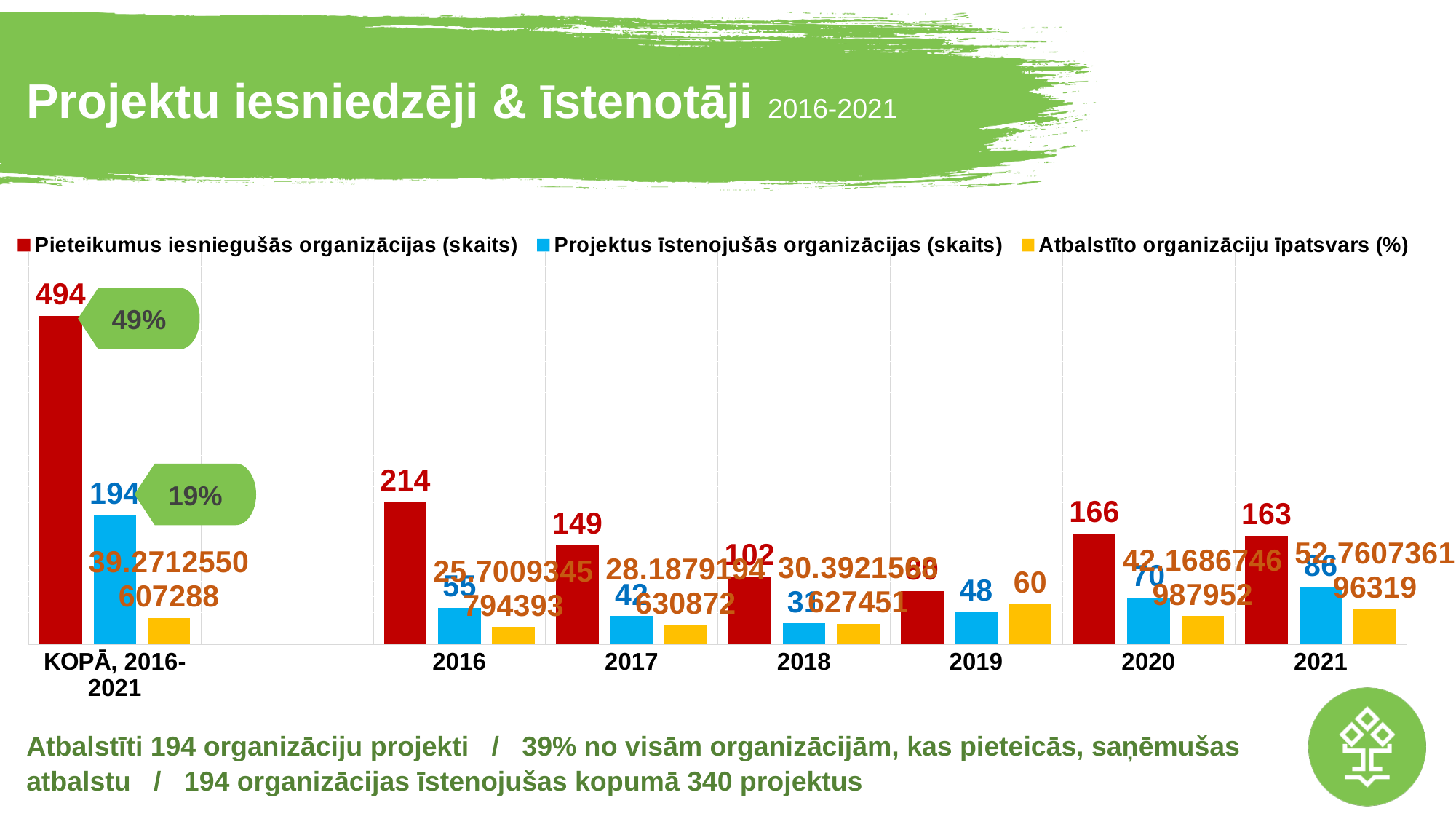

# Projektu iesniedzēji & īstenotāji 2016-2021

### Chart

| Category | Pieteikumus iesniegušās organizācijas (skaits) | Projektus īstenojušās organizācijas (skaits) | Atbalstīto organizāciju īpatsvars (%) |
|---|---|---|---|
| KOPĀ, 2016-2021 | 494.0 | 194.0 | 39.27125506072875 |
|  | None | None | None |
| 2016 | 214.0 | 55.0 | 25.700934579439252 |
| 2017 | 149.0 | 42.0 | 28.187919463087248 |
| 2018 | 102.0 | 31.0 | 30.392156862745097 |
| 2019 | 80.0 | 48.0 | 60.0 |
| 2020 | 166.0 | 70.0 | 42.16867469879518 |
| 2021 | 163.0 | 86.0 | 52.760736196319016 |
49%
19%
Atbalstīti 194 organizāciju projekti   /   39% no visām organizācijām, kas pieteicās, saņēmušas atbalstu   /   194 organizācijas īstenojušas kopumā 340 projektus